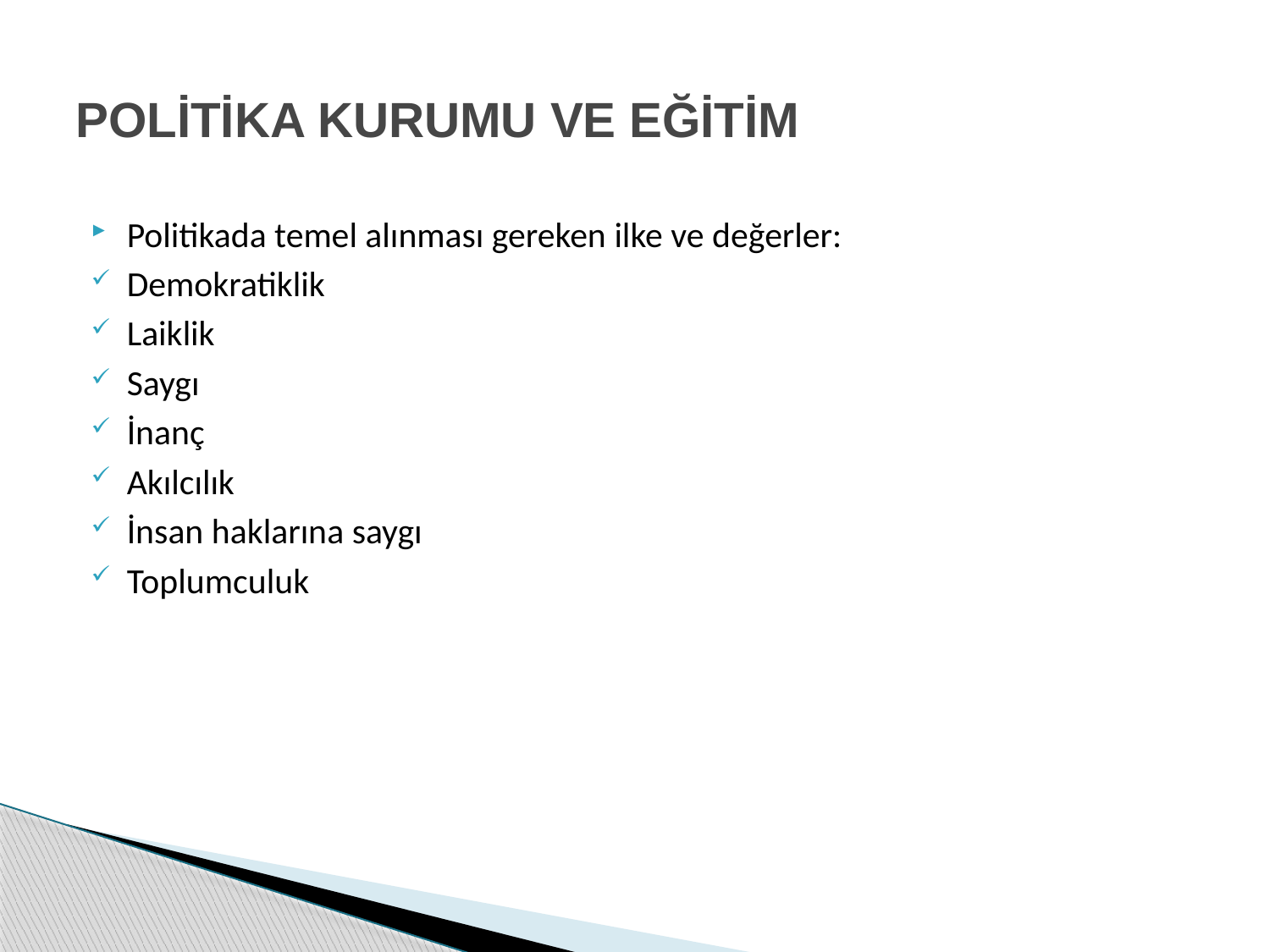

# POLİTİKA KURUMU VE EĞİTİM
Politikada temel alınması gereken ilke ve değerler:
Demokratiklik
Laiklik
Saygı
İnanç
Akılcılık
İnsan haklarına saygı
Toplumculuk